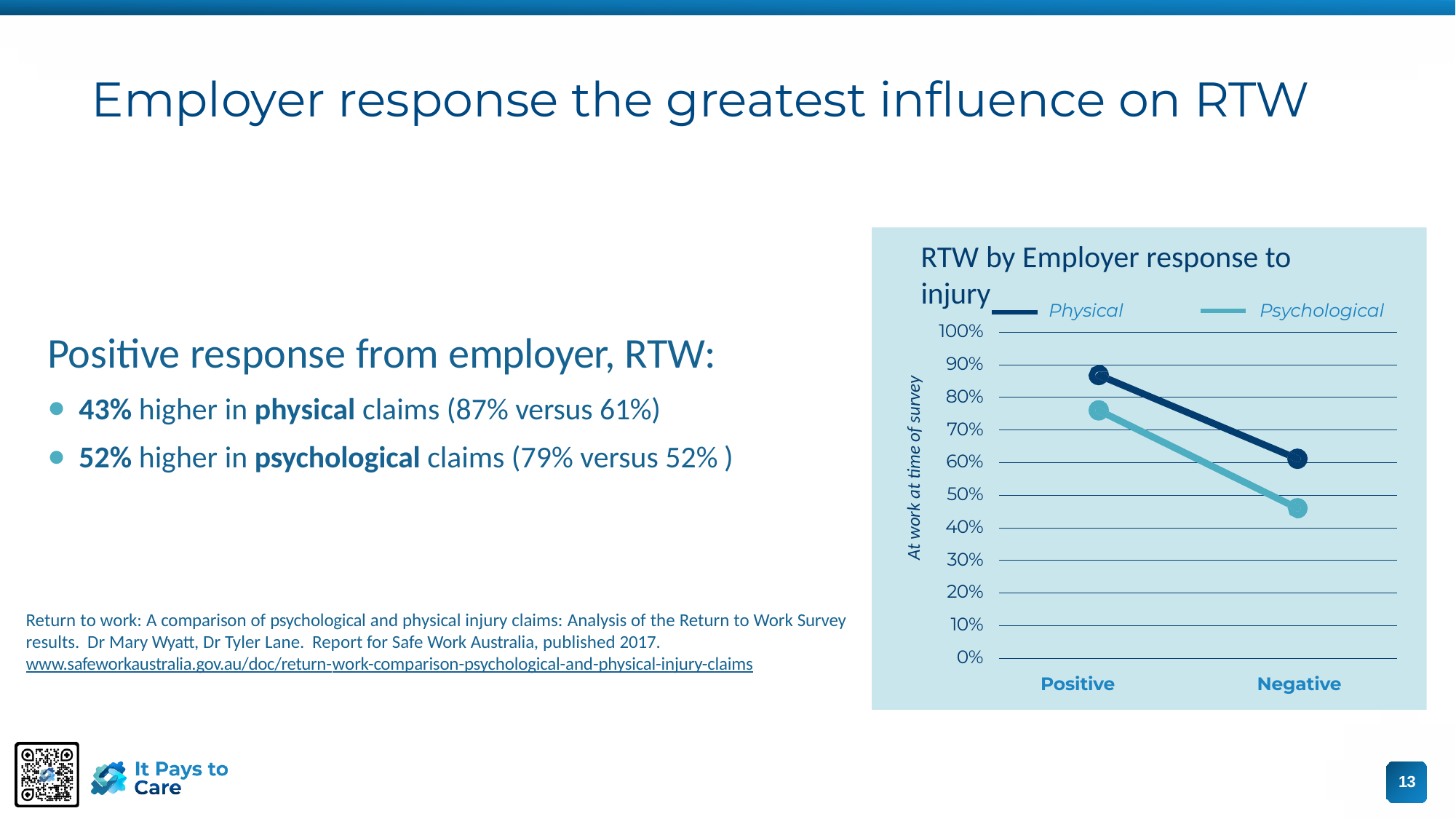

# Employer response the greatest influence on RTW

RTW by Employer response to injury
Physical	Psychological
Positive response from employer, RTW:
43% higher in physical claims (87% versus 61%)
52% higher in psychological claims (79% versus 52% )
100%
90%
80%
70%
60%
50%
40%
30%
20%
10%
0%

At work at time of survey
Return to work: A comparison of psychological and physical injury claims: Analysis of the Return to Work Survey results. Dr Mary Wyatt, Dr Tyler Lane. Report for Safe Work Australia, published 2017. www.safeworkaustralia.gov.au/doc/return-work-comparison-psychological-and-physical-injury-claims
Positive
Negative
13